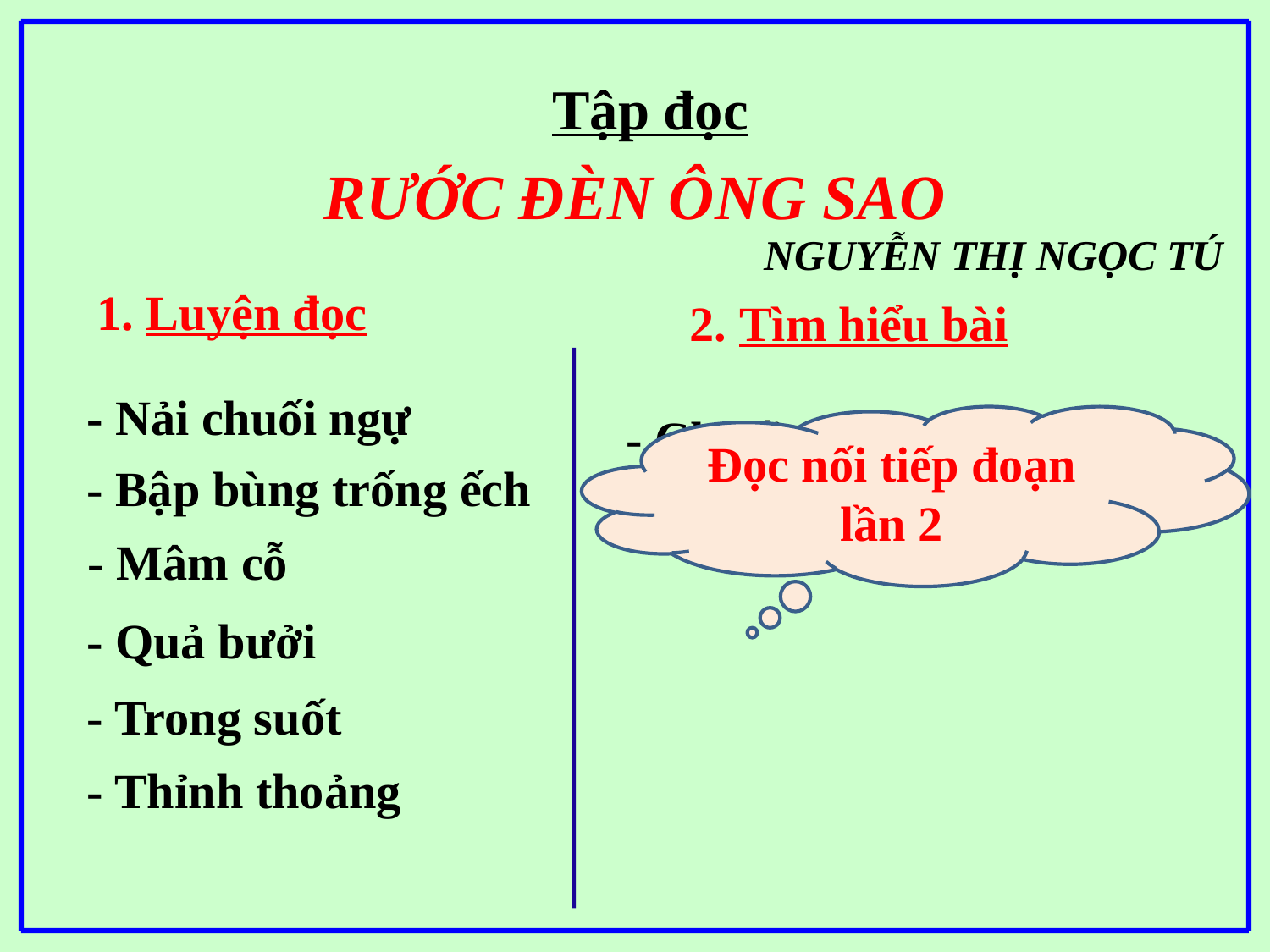

Tập đọc
RƯỚC ĐÈN ÔNG SAO
NGUYỄN THỊ NGỌC TÚ
1. Luyện đọc
2. Tìm hiểu bài

- Nải chuối ngự
- Chuối ngự
Đọc nối tiếp đoạn lần 2
- Bập bùng trống ếch
- Mâm cỗ
- Quả bưởi
- Trong suốt
- Thỉnh thoảng